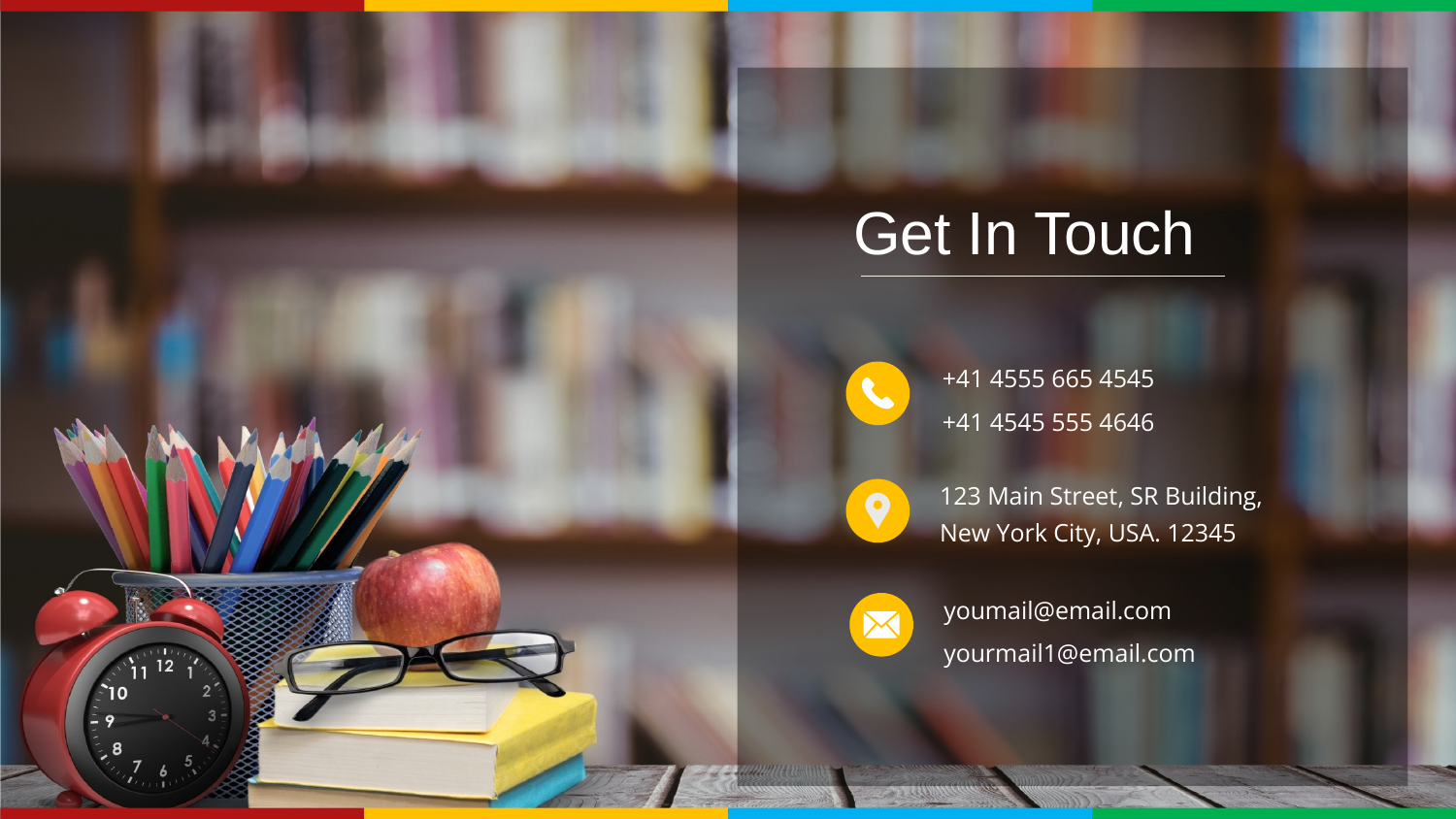

Get In Touch
+41 4555 665 4545
+41 4545 555 4646

123 Main Street, SR Building, New York City, USA. 12345

youmail@email.com
yourmail1@email.com